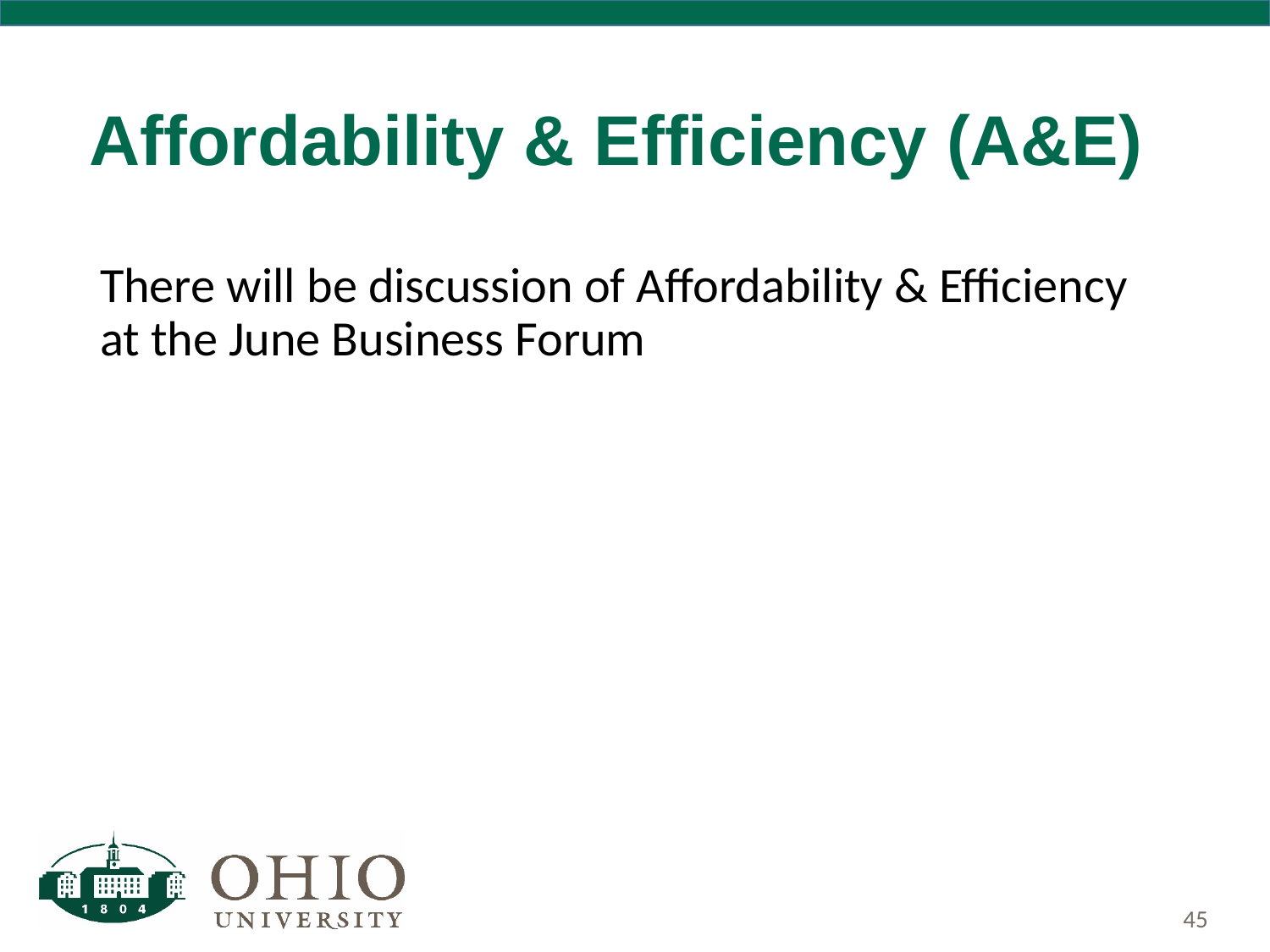

# Affordability & Efficiency (A&E)
There will be discussion of Affordability & Efficiency at the June Business Forum